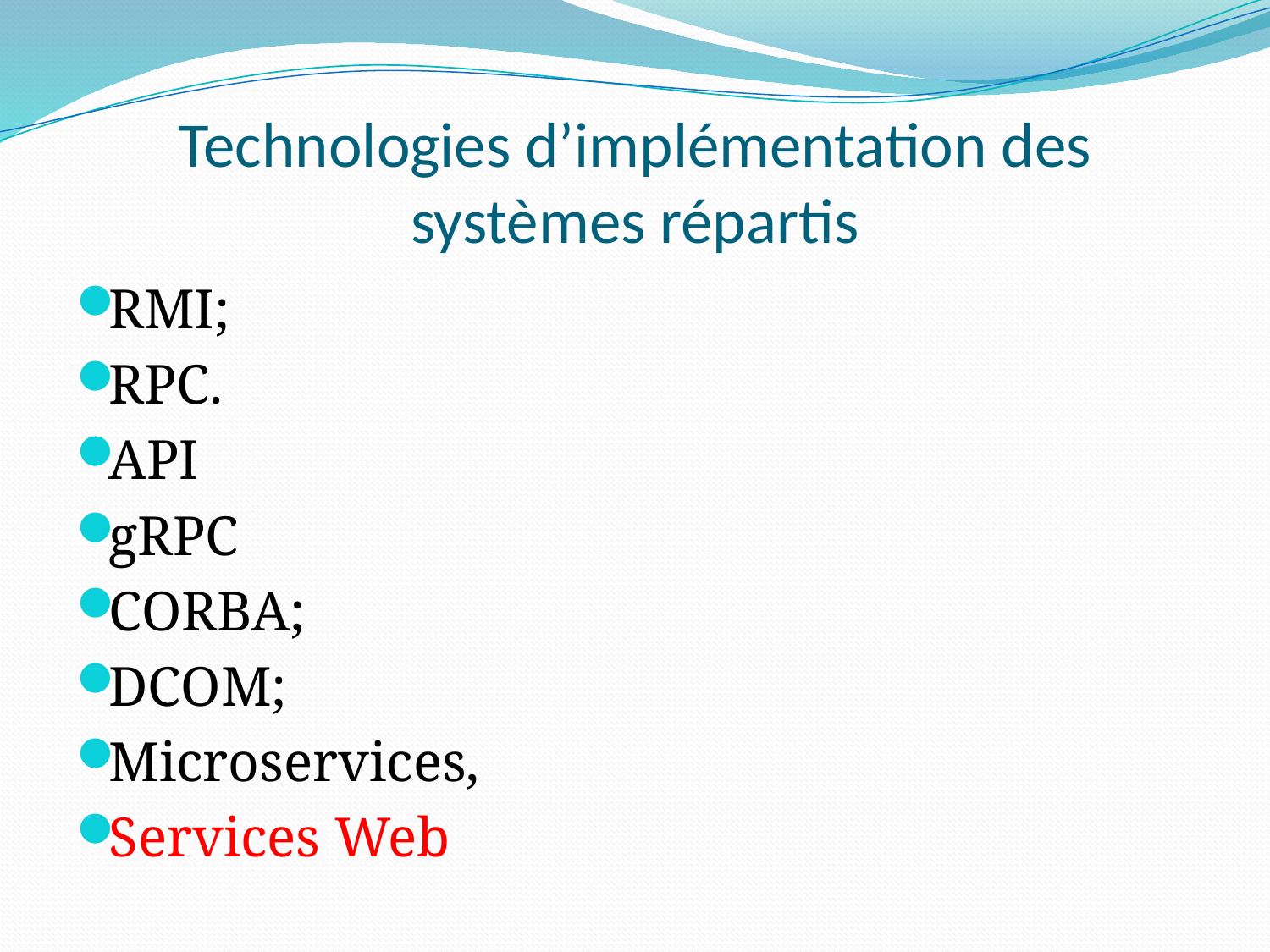

# Technologies d’implémentation des systèmes répartis
RMI;
RPC.
API
gRPC
CORBA;
DCOM;
Microservices,
Services Web